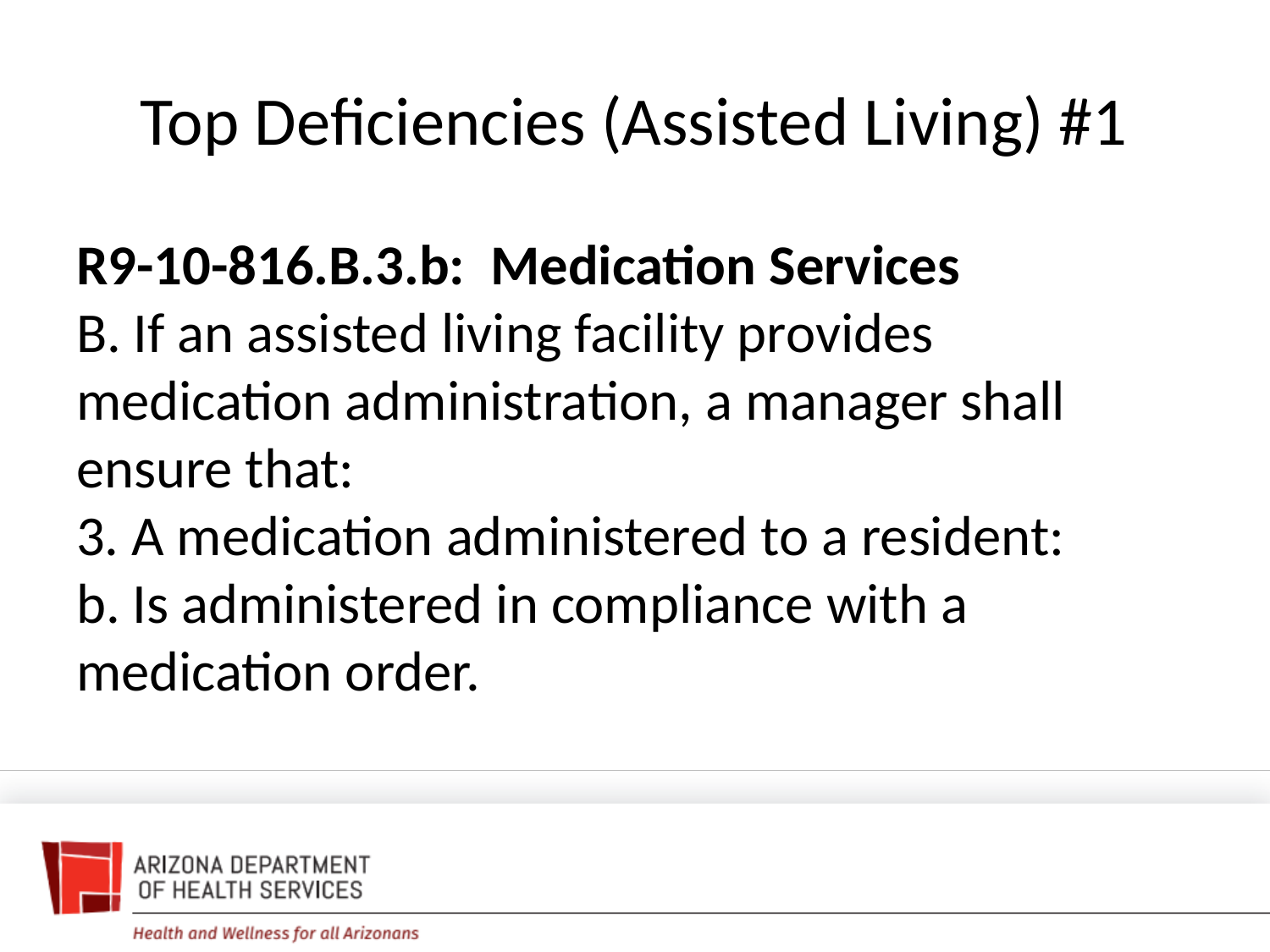

# Top Deficiencies (Assisted Living) #1
R9-10-816.B.3.b:  Medication Services
B. If an assisted living facility provides medication administration, a manager shall ensure that:
3. A medication administered to a resident:
b. Is administered in compliance with a medication order.